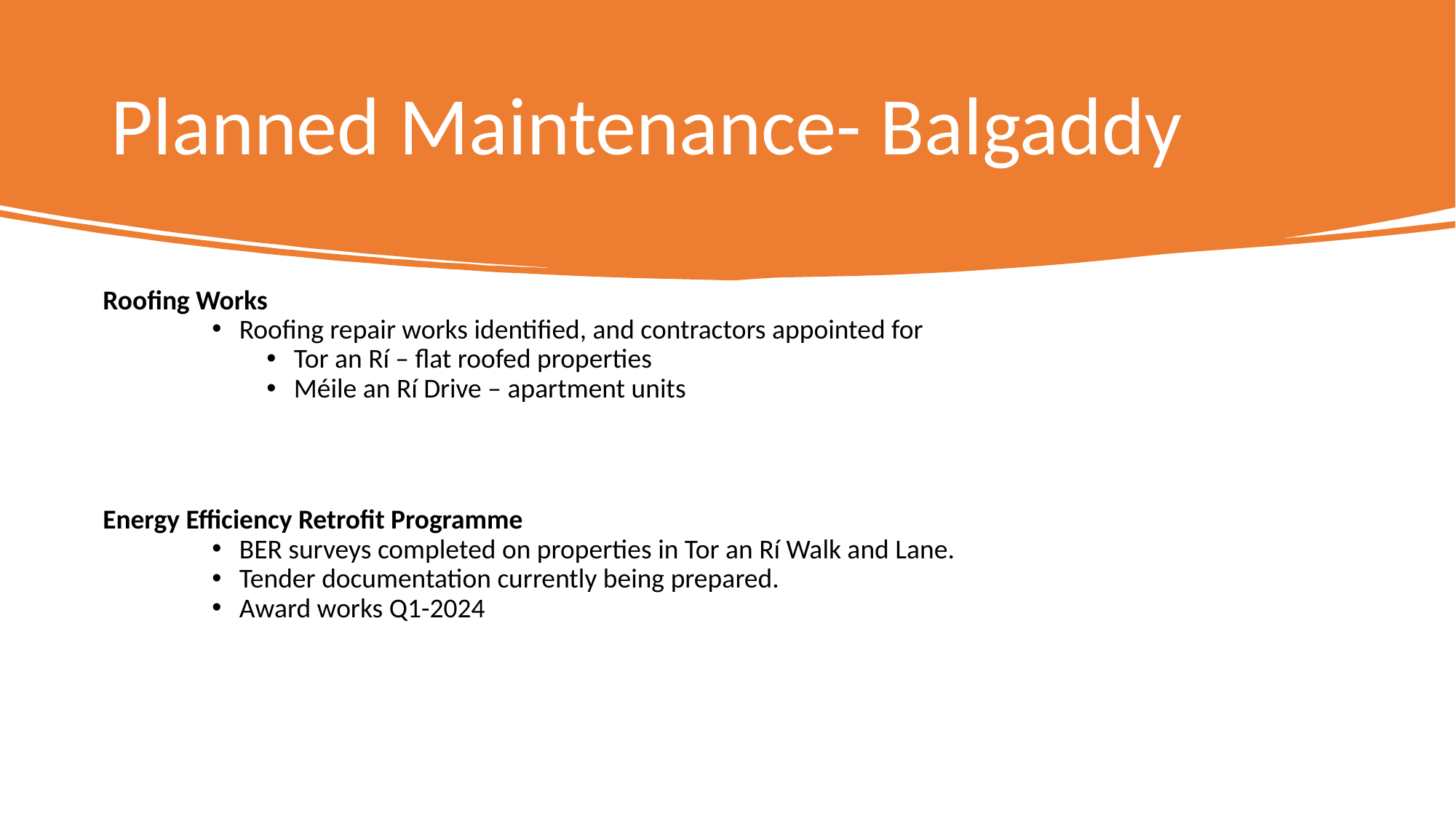

# Planned Maintenance- Balgaddy
Roofing Works
Roofing repair works identified, and contractors appointed for
Tor an Rí – flat roofed properties
Méile an Rí Drive – apartment units

Energy Efficiency Retrofit Programme
BER surveys completed on properties in Tor an Rí Walk and Lane.
Tender documentation currently being prepared.
Award works Q1-2024